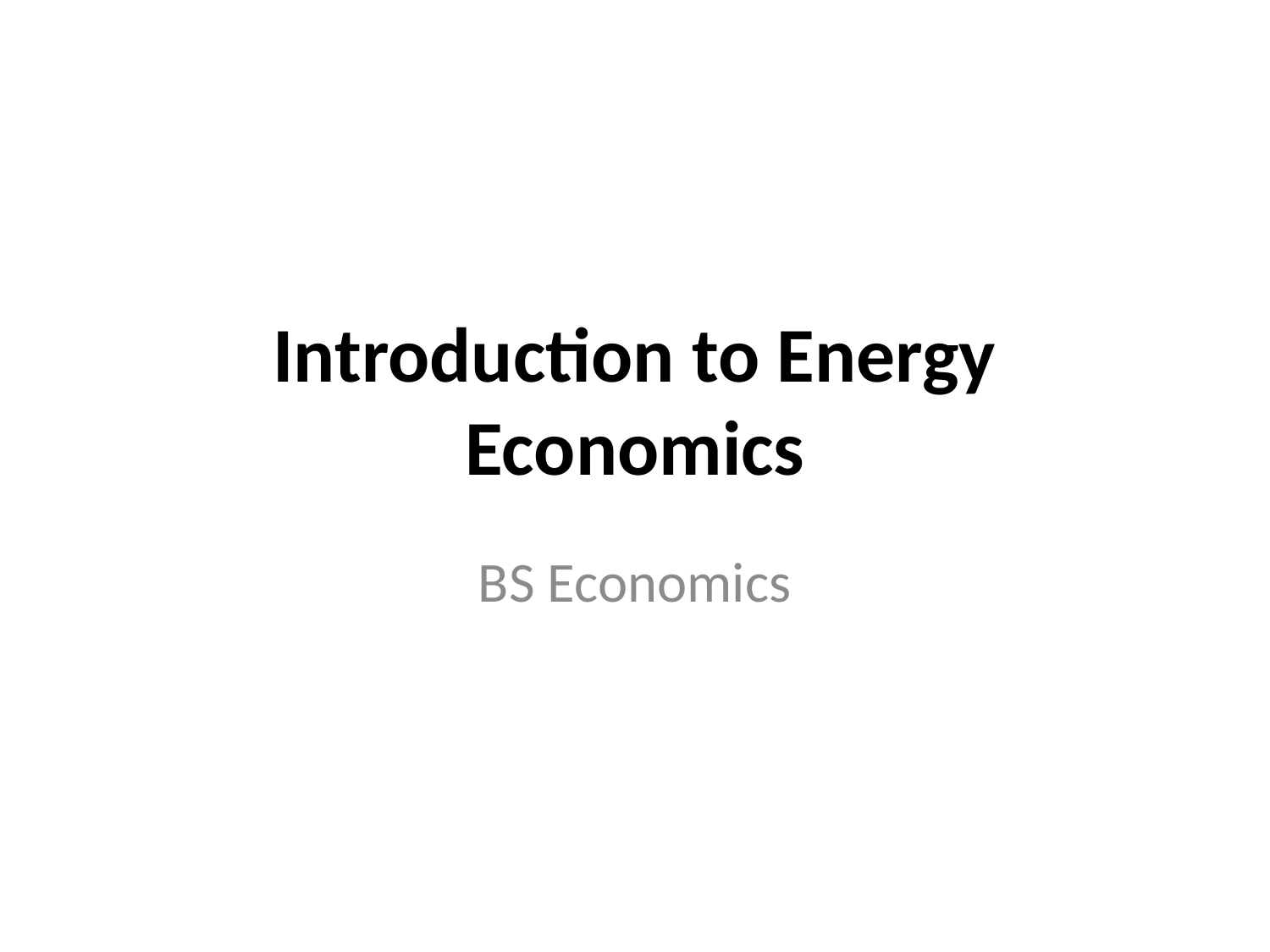

# Introduction to Energy Economics
BS Economics